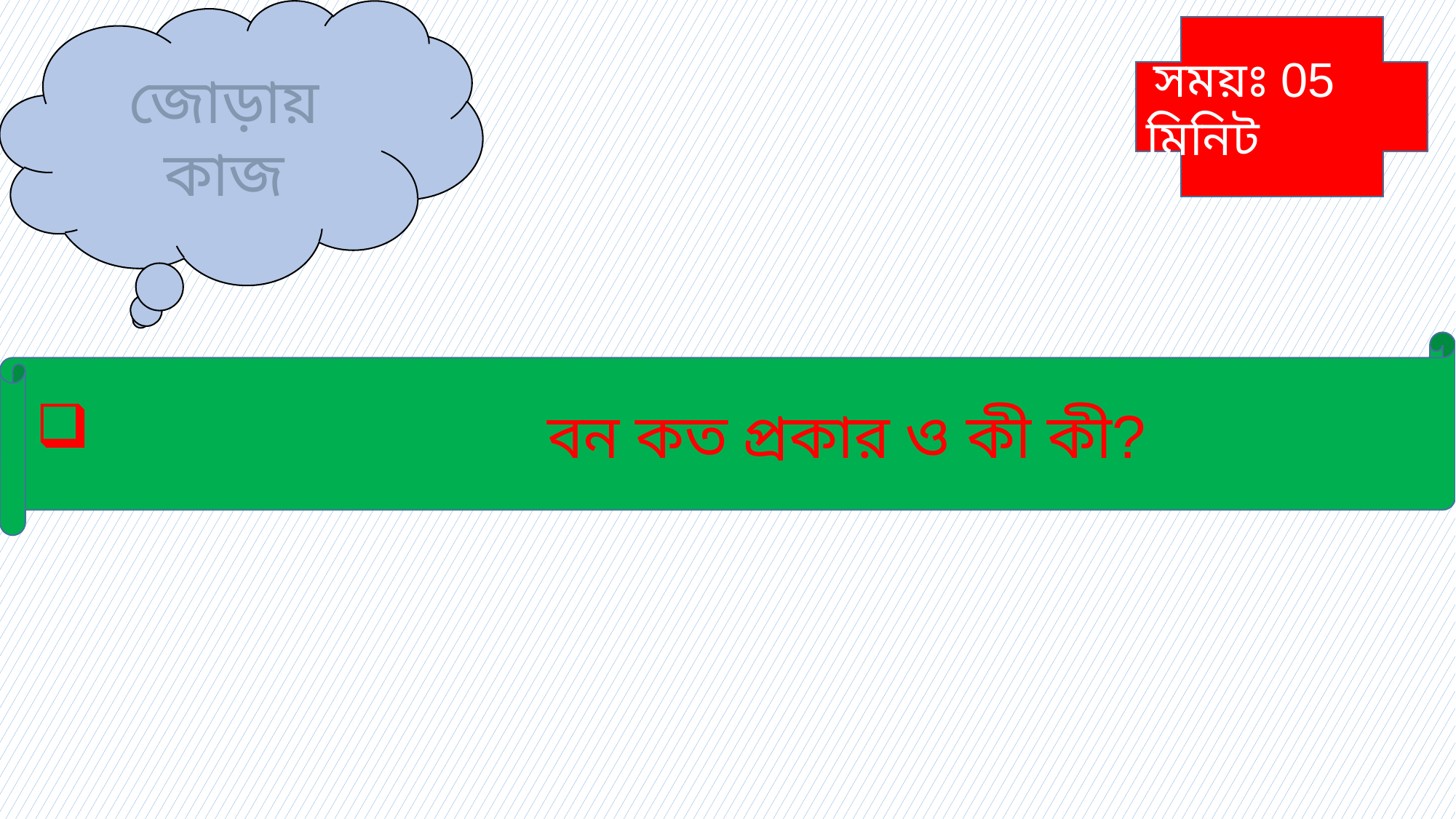

জোড়ায় কাজ
 সময়ঃ 05 মিনিট
                            বন কত প্রকার ও কী কী?